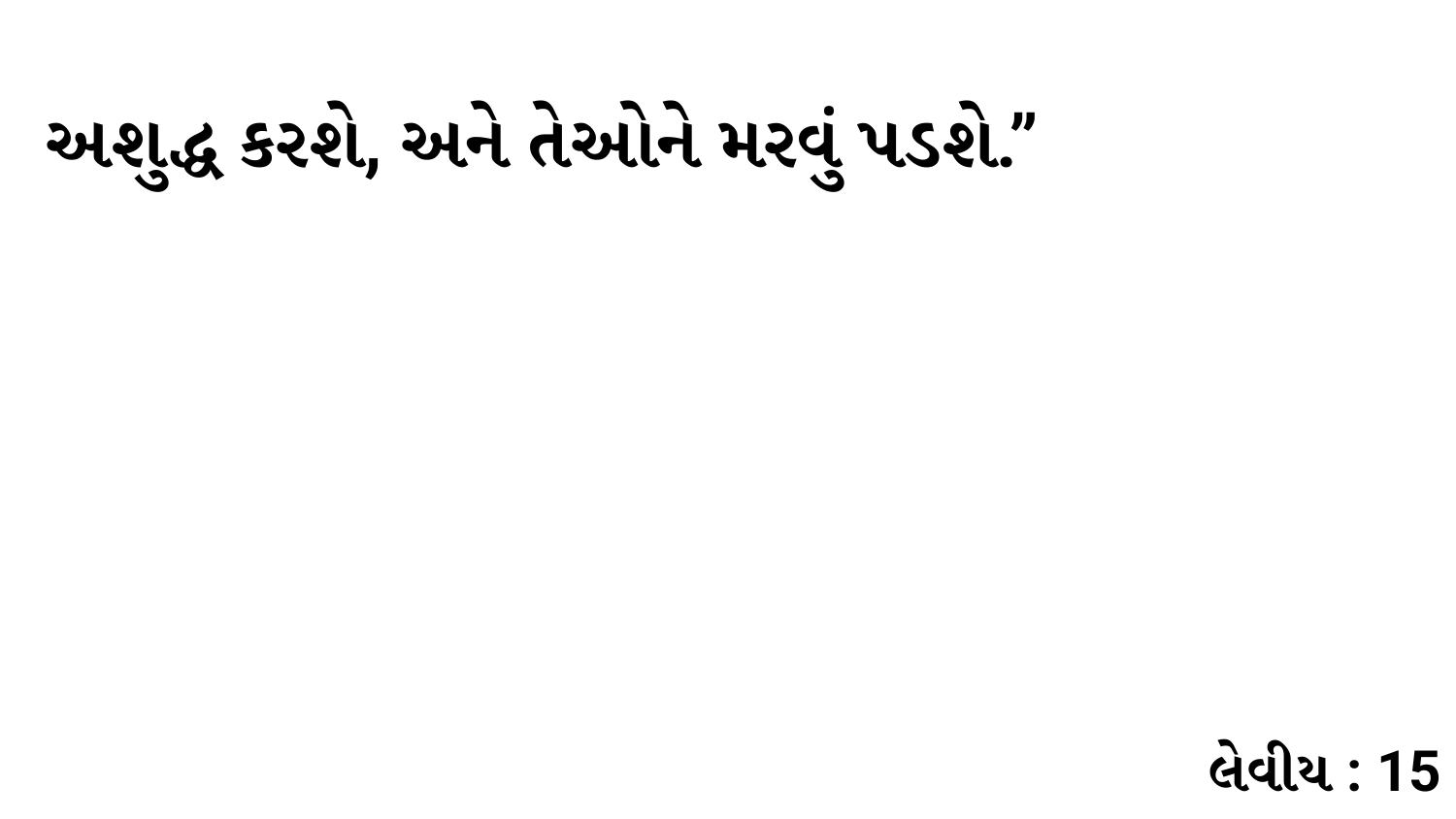

અશુદ્ધ કરશે, અને તેઓને મરવું પડશે.”
લેવીય : 15